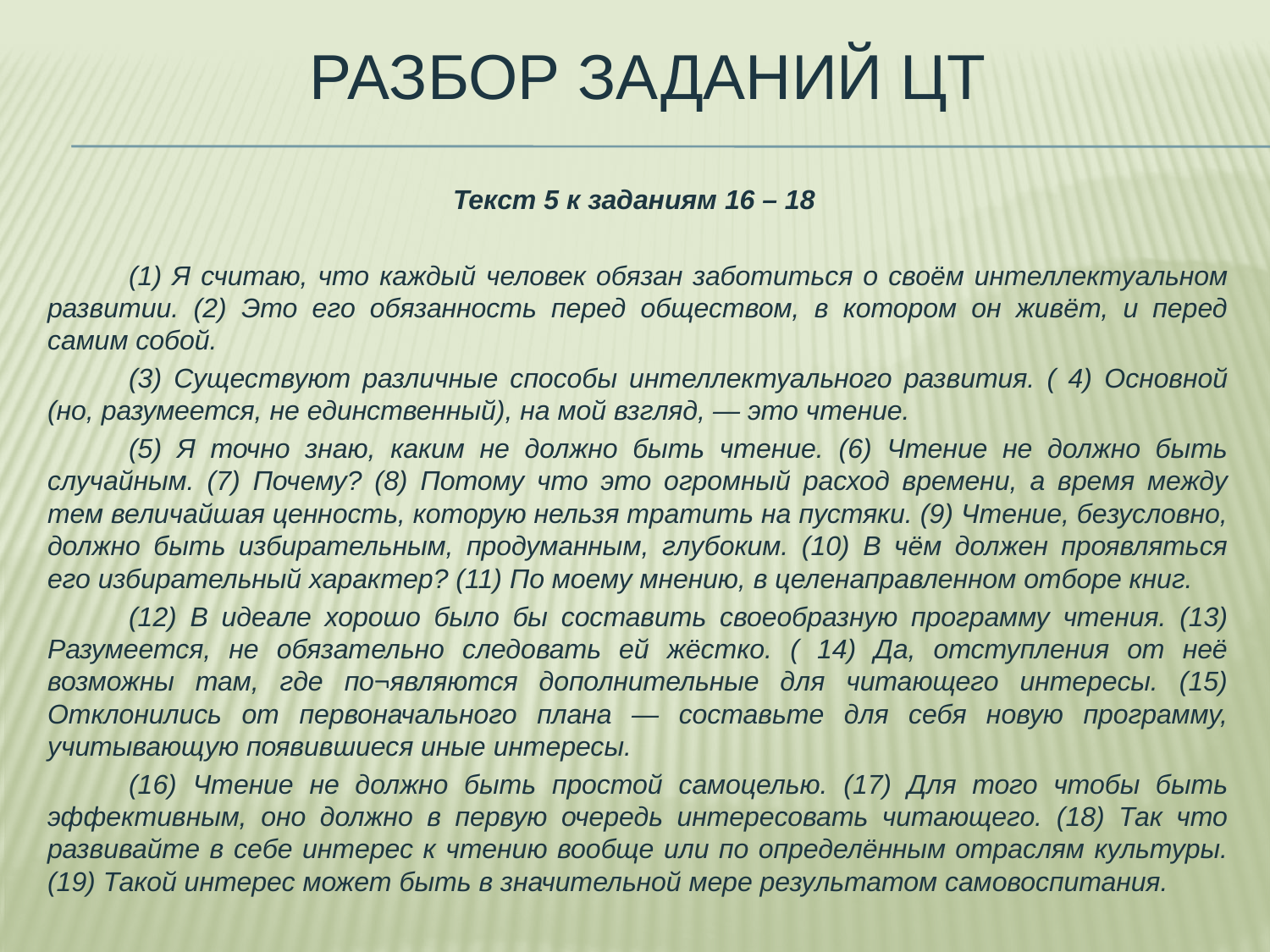

# Разбор заданий цт
Текст 5 к заданиям 16 – 18

	(1) Я считаю, что каждый человек обязан заботиться о своём интеллектуальном развитии. (2) Это его обязанность перед обществом, в котором он живёт, и перед самим собой.
	(3) Существуют различные способы интеллектуального развития. ( 4) Основной (но, разумеется, не единственный), на мой взгляд, — это чтение.
	(5) Я точно знаю, каким не должно быть чтение. (6) Чтение не должно быть случайным. (7) Почему? (8) Потому что это огромный расход времени, а время между тем величайшая ценность, которую нельзя тратить на пустяки. (9) Чтение, безусловно, должно быть избирательным, продуманным, глубоким. (10) В чём должен проявляться его избирательный характер? (11) По моему мнению, в целенаправленном отборе книг.
	(12) В идеале хорошо было бы составить своеобразную программу чтения. (13) Разумеется, не обязательно следовать ей жёстко. ( 14) Да, отступления от неё возможны там, где по¬являются дополнительные для читающего интересы. (15) Отклонились от первоначального плана — составьте для себя новую программу, учитывающую появившиеся иные интересы.
	(16) Чтение не должно быть простой самоцелью. (17) Для того чтобы быть эффективным, оно должно в первую очередь интересовать читающего. (18) Так что развивайте в себе интерес к чтению вообще или по определённым отраслям культуры. (19) Такой интерес может быть в значительной мере результатом самовоспитания.